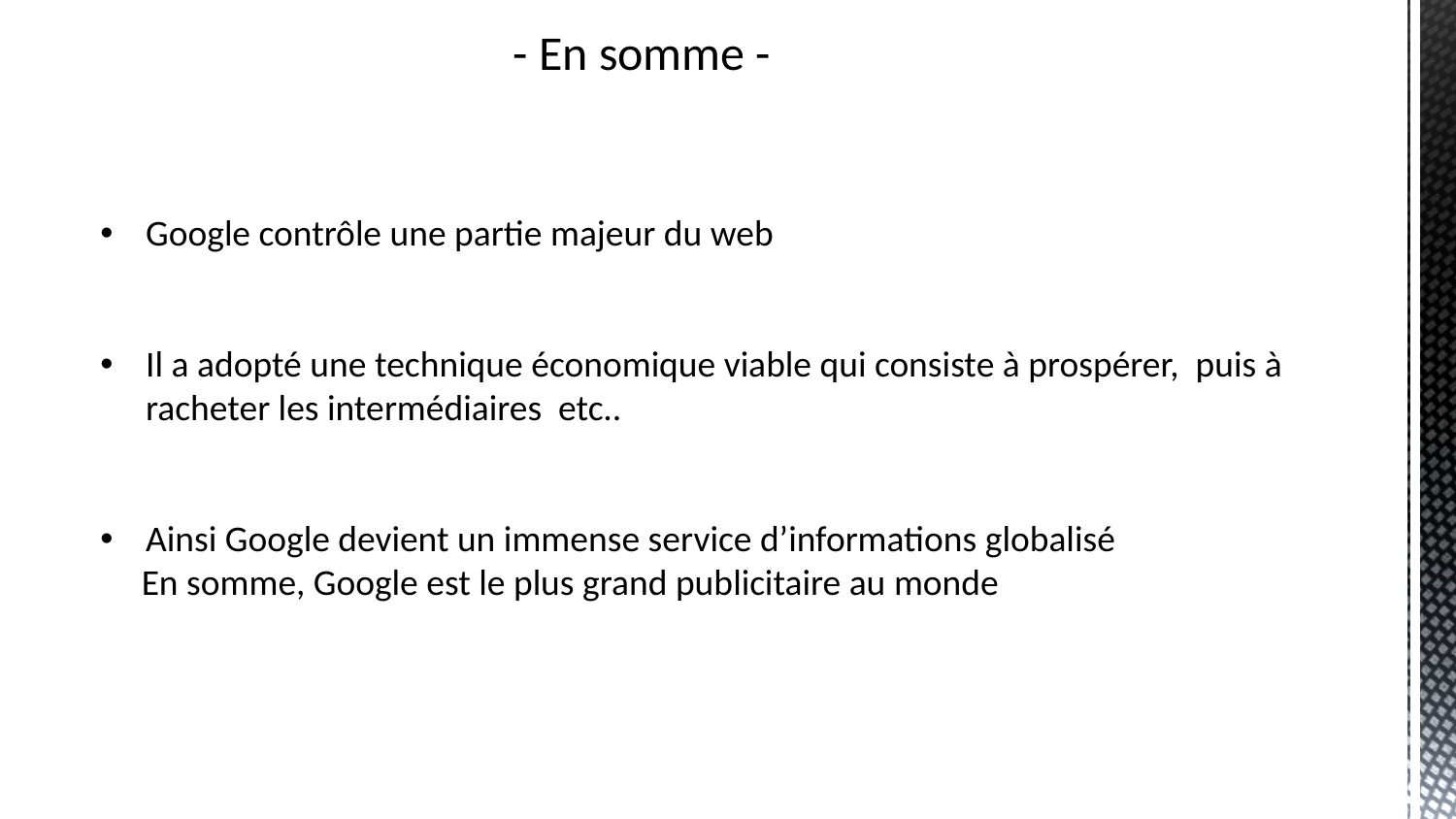

- En somme -
Google contrôle une partie majeur du web

Il a adopté une technique économique viable qui consiste à prospérer,  puis à racheter les intermédiaires  etc..

Ainsi Google devient un immense service d’informations globalisé
     En somme, Google est le plus grand publicitaire au monde